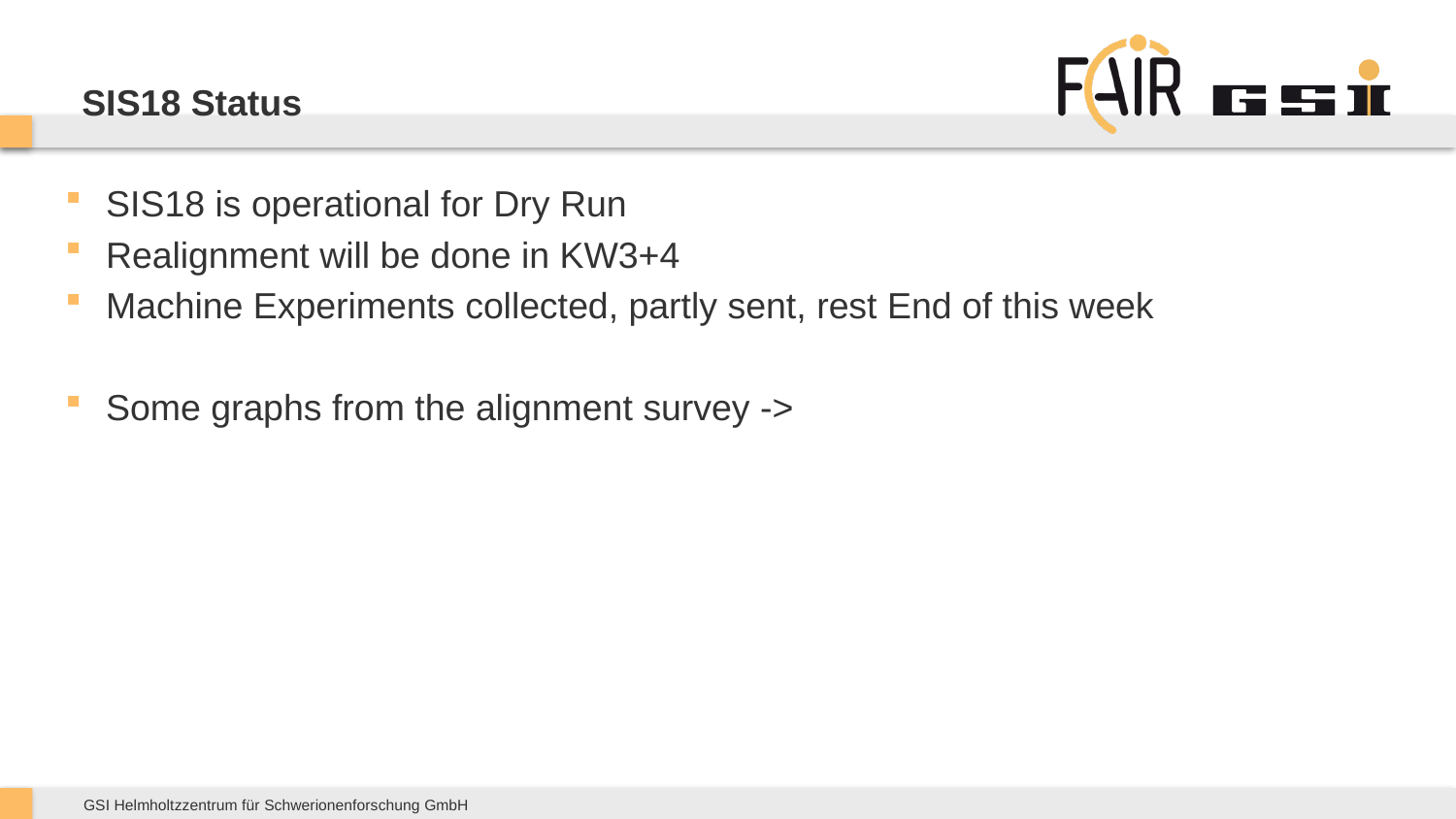

# SIS18 Status
SIS18 is operational for Dry Run
Realignment will be done in KW3+4
Machine Experiments collected, partly sent, rest End of this week

Some graphs from the alignment survey ->